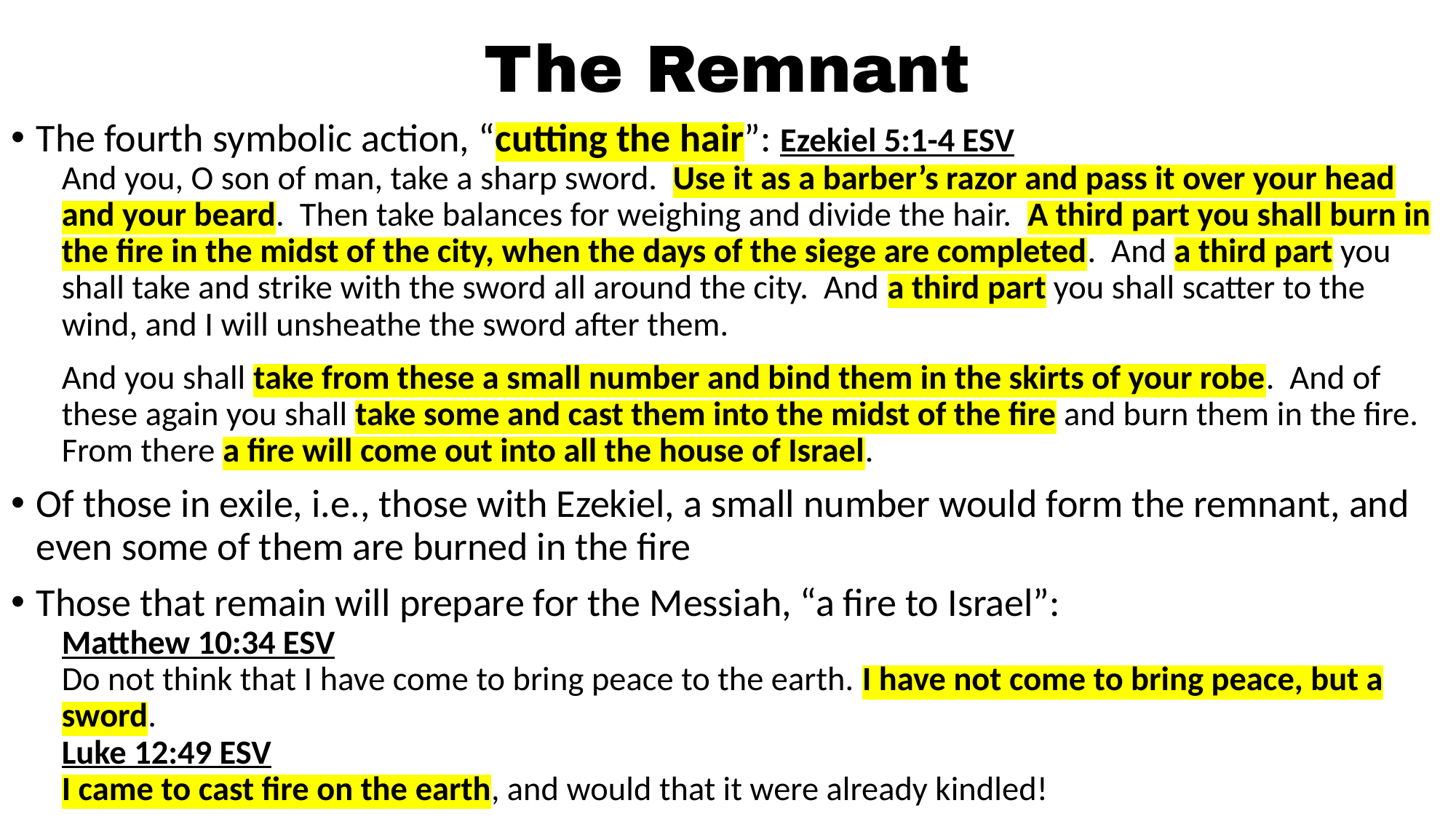

# The Remnant
The fourth symbolic action, “cutting the hair”: Ezekiel 5:1-4 ESV
And you, O son of man, take a sharp sword.  Use it as a barber’s razor and pass it over your head and your beard.  Then take balances for weighing and divide the hair.  A third part you shall burn in the fire in the midst of the city, when the days of the siege are completed.  And a third part you shall take and strike with the sword all around the city.  And a third part you shall scatter to the wind, and I will unsheathe the sword after them.
And you shall take from these a small number and bind them in the skirts of your robe.  And of these again you shall take some and cast them into the midst of the fire and burn them in the fire.  From there a fire will come out into all the house of Israel.
Of those in exile, i.e., those with Ezekiel, a small number would form the remnant, and even some of them are burned in the fire
Those that remain will prepare for the Messiah, “a fire to Israel”:
Matthew 10:34 ESV
Do not think that I have come to bring peace to the earth. I have not come to bring peace, but a sword.
Luke 12:49 ESV
I came to cast fire on the earth, and would that it were already kindled!